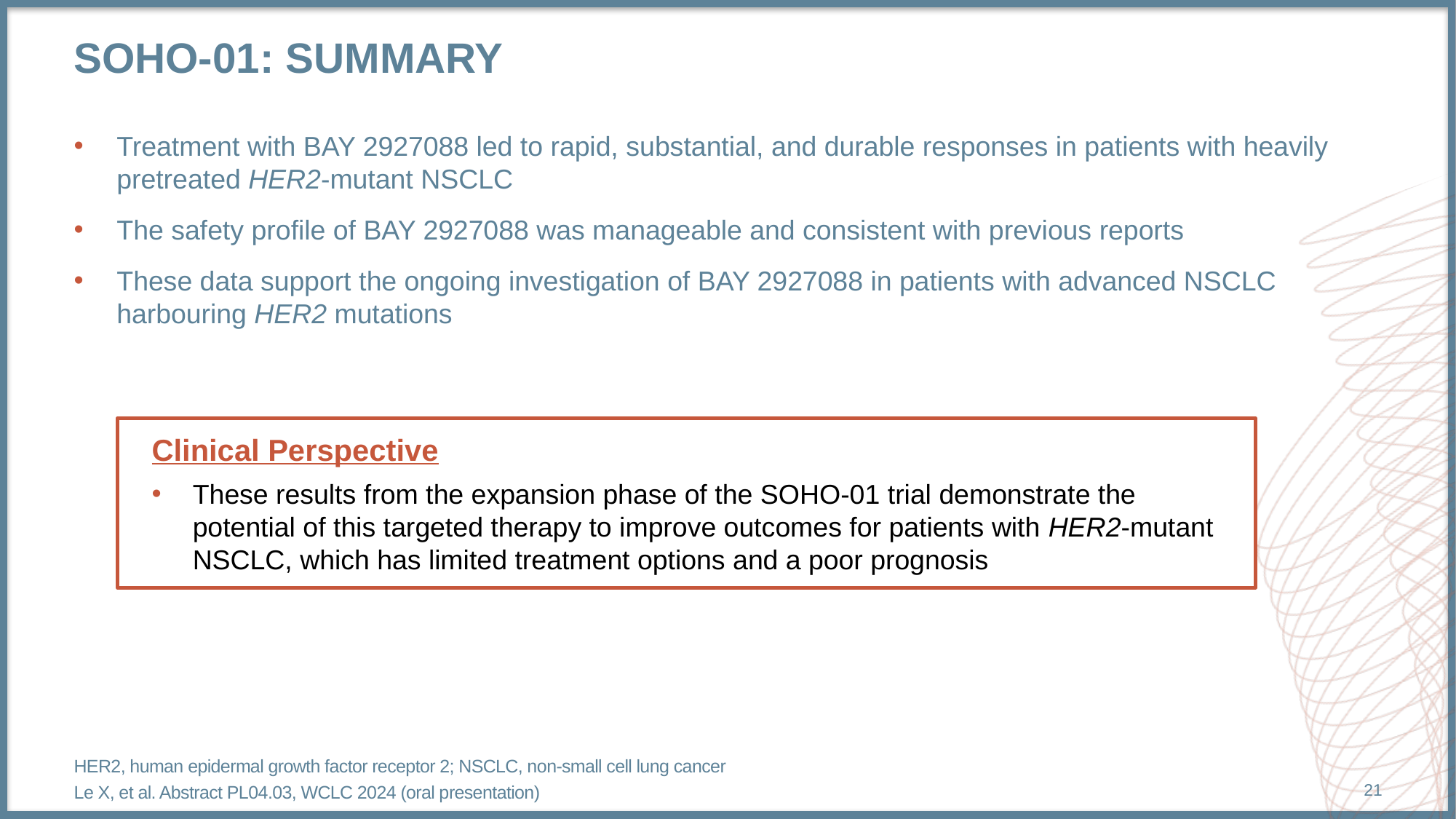

# Soho-01: summary
Treatment with BAY 2927088 led to rapid, substantial, and durable responses in patients with heavily pretreated HER2-mutant NSCLC
The safety profile of BAY 2927088 was manageable and consistent with previous reports
These data support the ongoing investigation of BAY 2927088 in patients with advanced NSCLC harbouring HER2 mutations
Clinical Perspective
These results from the expansion phase of the SOHO-01 trial demonstrate the potential of this targeted therapy to improve outcomes for patients with HER2-mutant NSCLC, which has limited treatment options and a poor prognosis
HER2, human epidermal growth factor receptor 2; NSCLC, non-small cell lung cancer
Le X, et al. Abstract PL04.03, WCLC 2024 (oral presentation)
21